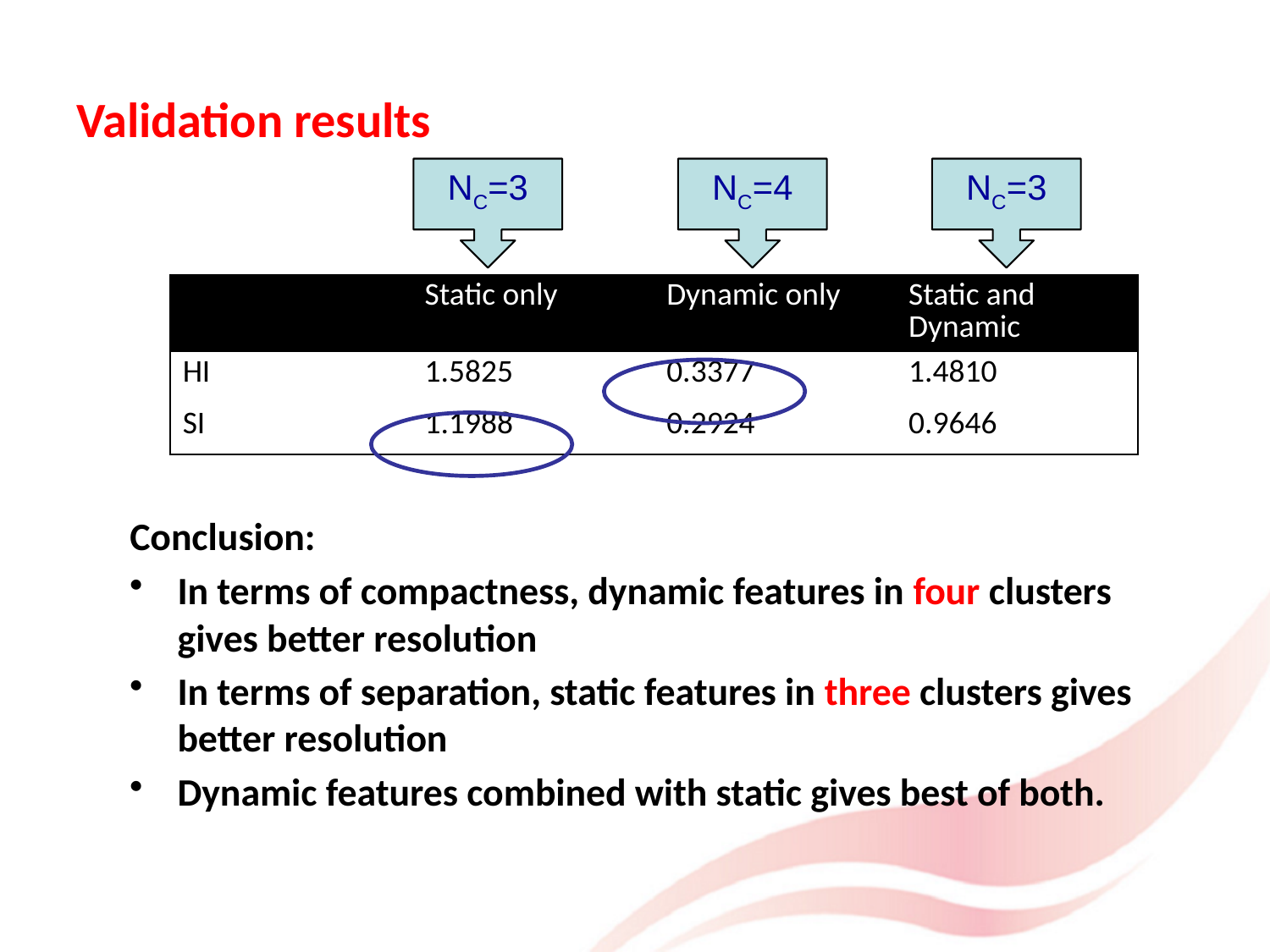

# Validation results
NC=3
NC=4
NC=3
|  | Static only | Dynamic only | Static and Dynamic |
| --- | --- | --- | --- |
| HI | 1.5825 | 0.3377 | 1.4810 |
| SI | 1.1988 | 0.2924 | 0.9646 |

Conclusion:
In terms of compactness, dynamic features in four clusters gives better resolution
In terms of separation, static features in three clusters gives better resolution
Dynamic features combined with static gives best of both.